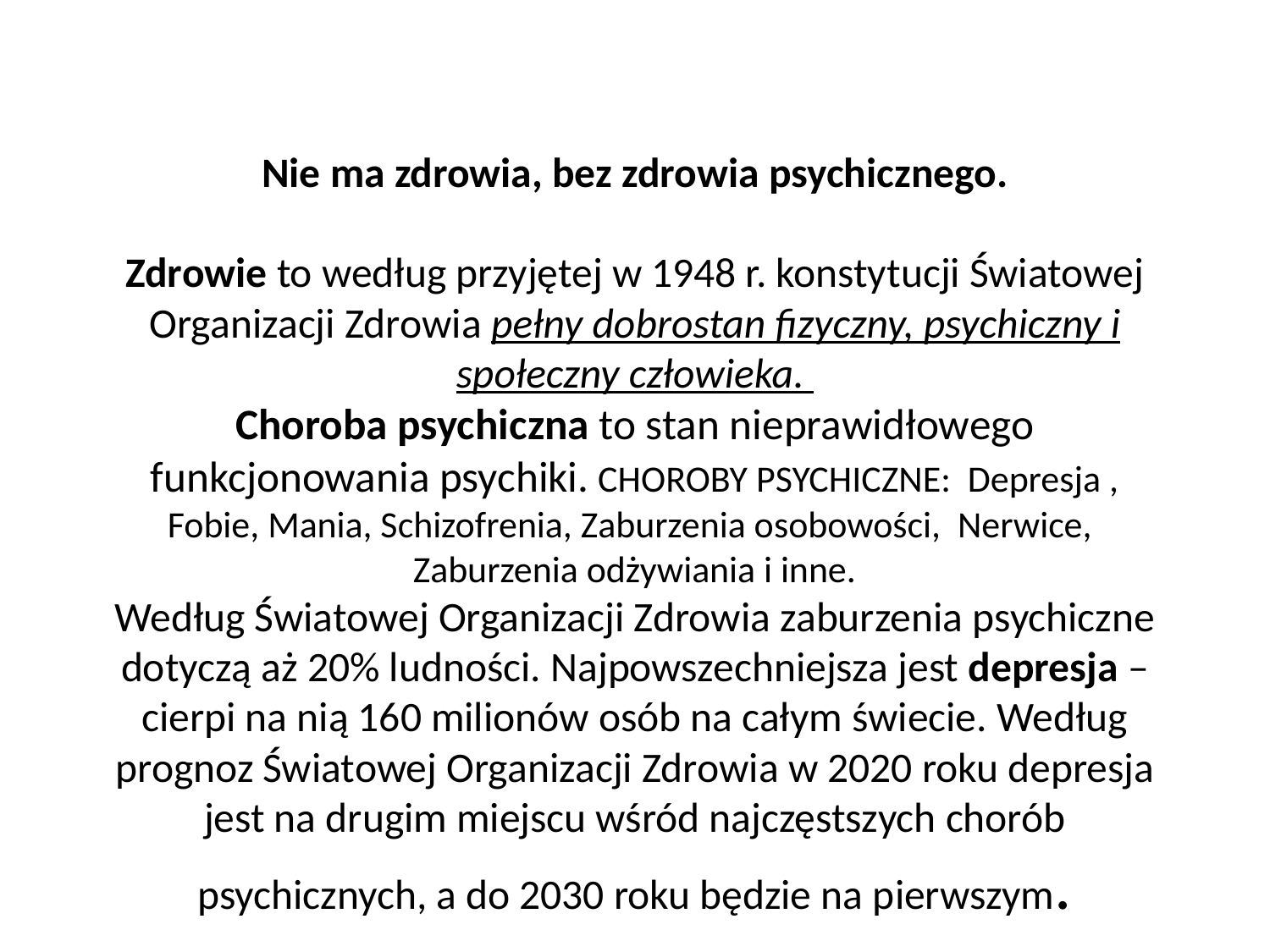

# Nie ma zdrowia, bez zdrowia psychicznego. Zdrowie to według przyjętej w 1948 r. konstytucji Światowej Organizacji Zdrowia pełny dobrostan fizyczny, psychiczny i społeczny człowieka. Choroba psychiczna to stan nieprawidłowego funkcjonowania psychiki. CHOROBY PSYCHICZNE:  Depresja , Fobie, Mania, Schizofrenia, Zaburzenia osobowości,  Nerwice,  Zaburzenia odżywiania i inne. Według Światowej Organizacji Zdrowia zaburzenia psychiczne dotyczą aż 20% ludności. Najpowszechniejsza jest depresja – cierpi na nią 160 milionów osób na całym świecie. Według prognoz Światowej Organizacji Zdrowia w 2020 roku depresja jest na drugim miejscu wśród najczęstszych chorób psychicznych, a do 2030 roku będzie na pierwszym.